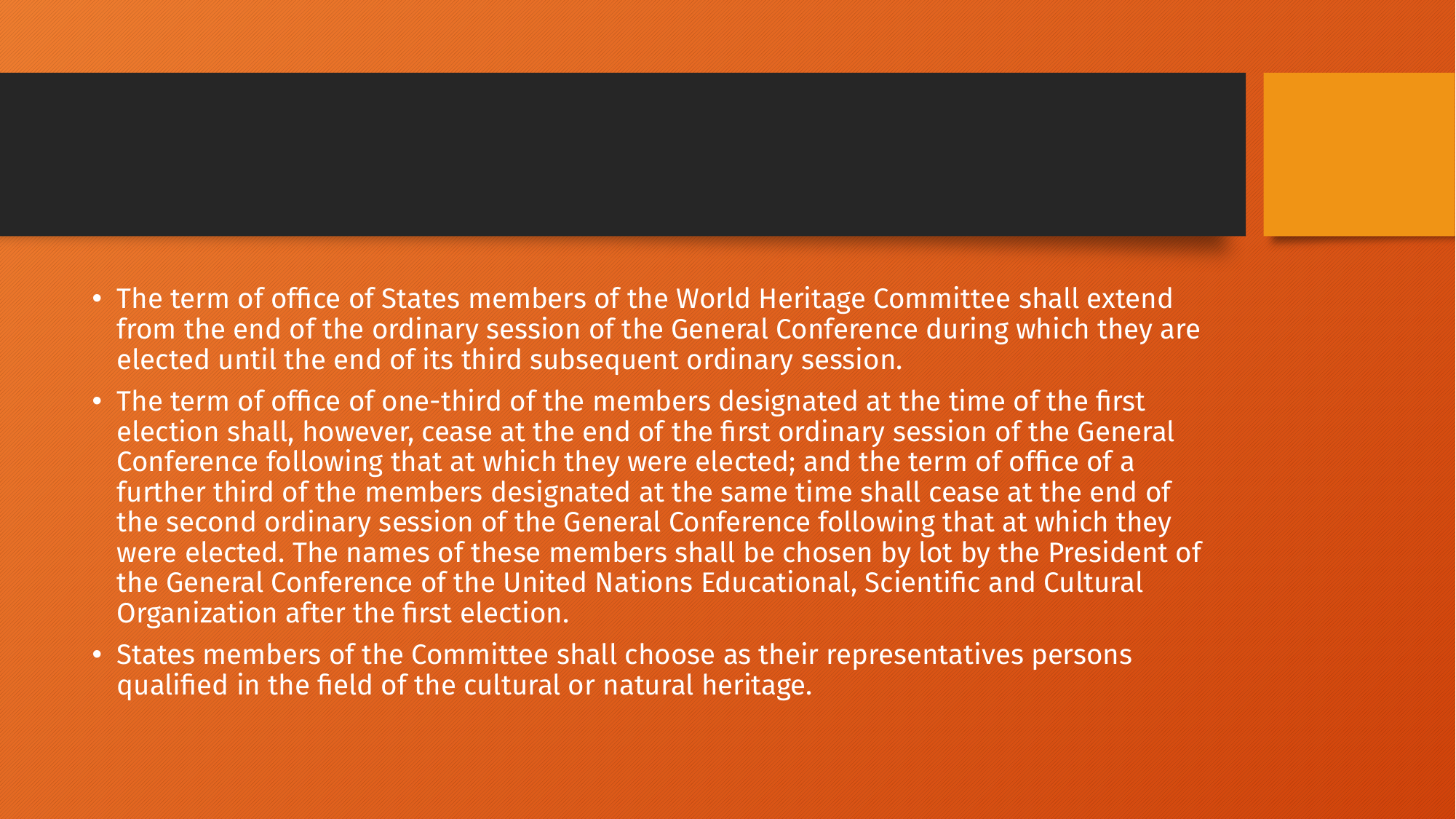

#
The term of office of States members of the World Heritage Committee shall extend from the end of the ordinary session of the General Conference during which they are elected until the end of its third subsequent ordinary session.
The term of office of one-third of the members designated at the time of the first election shall, however, cease at the end of the first ordinary session of the General Conference following that at which they were elected; and the term of office of a further third of the members designated at the same time shall cease at the end of the second ordinary session of the General Conference following that at which they were elected. The names of these members shall be chosen by lot by the President of the General Conference of the United Nations Educational, Scientific and Cultural Organization after the first election.
States members of the Committee shall choose as their representatives persons qualified in the field of the cultural or natural heritage.